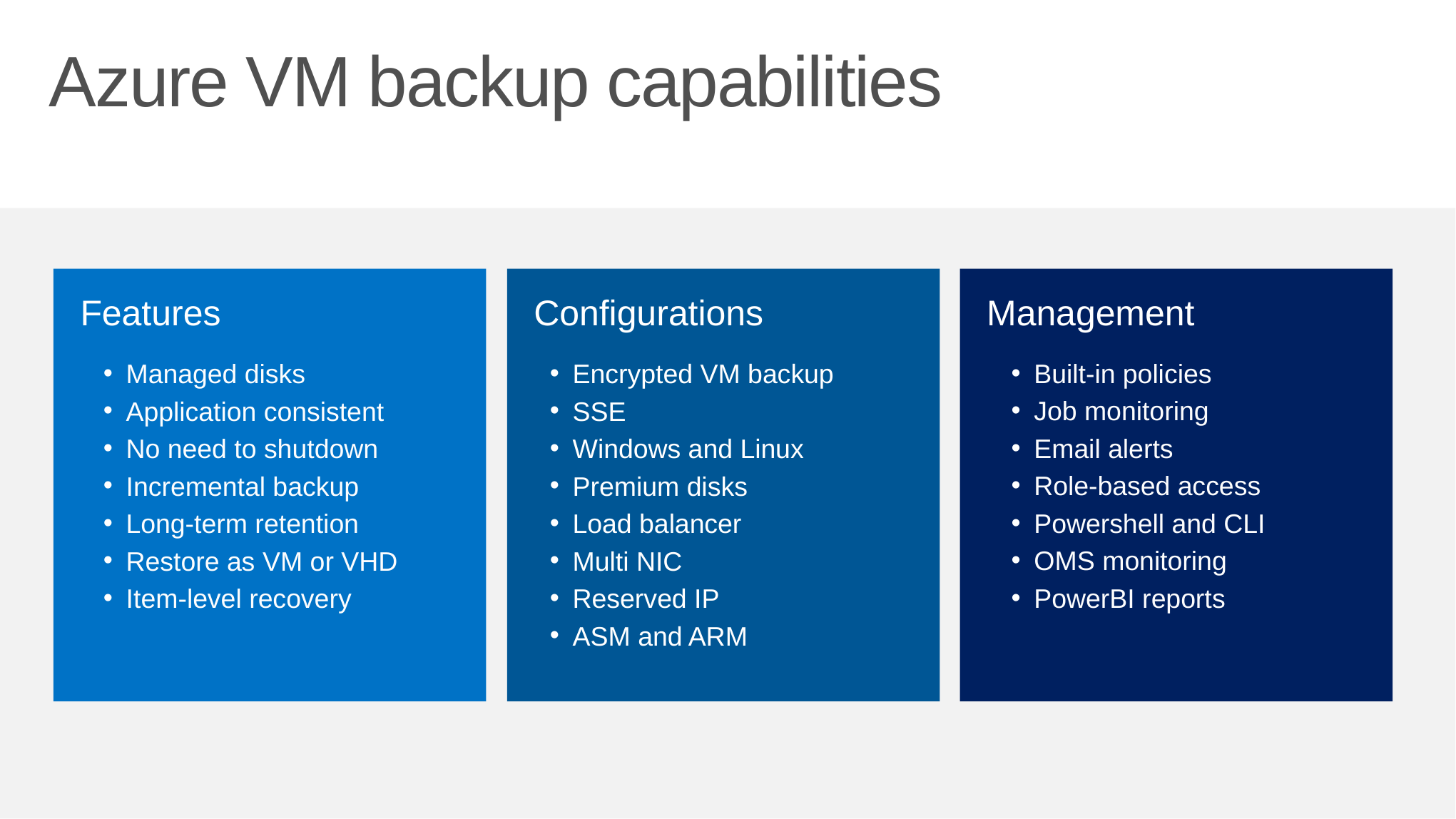

# Azure VM backup capabilities
Configurations
Features
Management
Managed disks
Application consistent
No need to shutdown
Incremental backup
Long-term retention
Restore as VM or VHD
Item-level recovery

Encrypted VM backup
SSE
Windows and Linux
Premium disks
Load balancer
Multi NIC
Reserved IP
ASM and ARM
Built-in policies
Job monitoring
Email alerts
Role-based access
Powershell and CLI
OMS monitoring
PowerBI reports